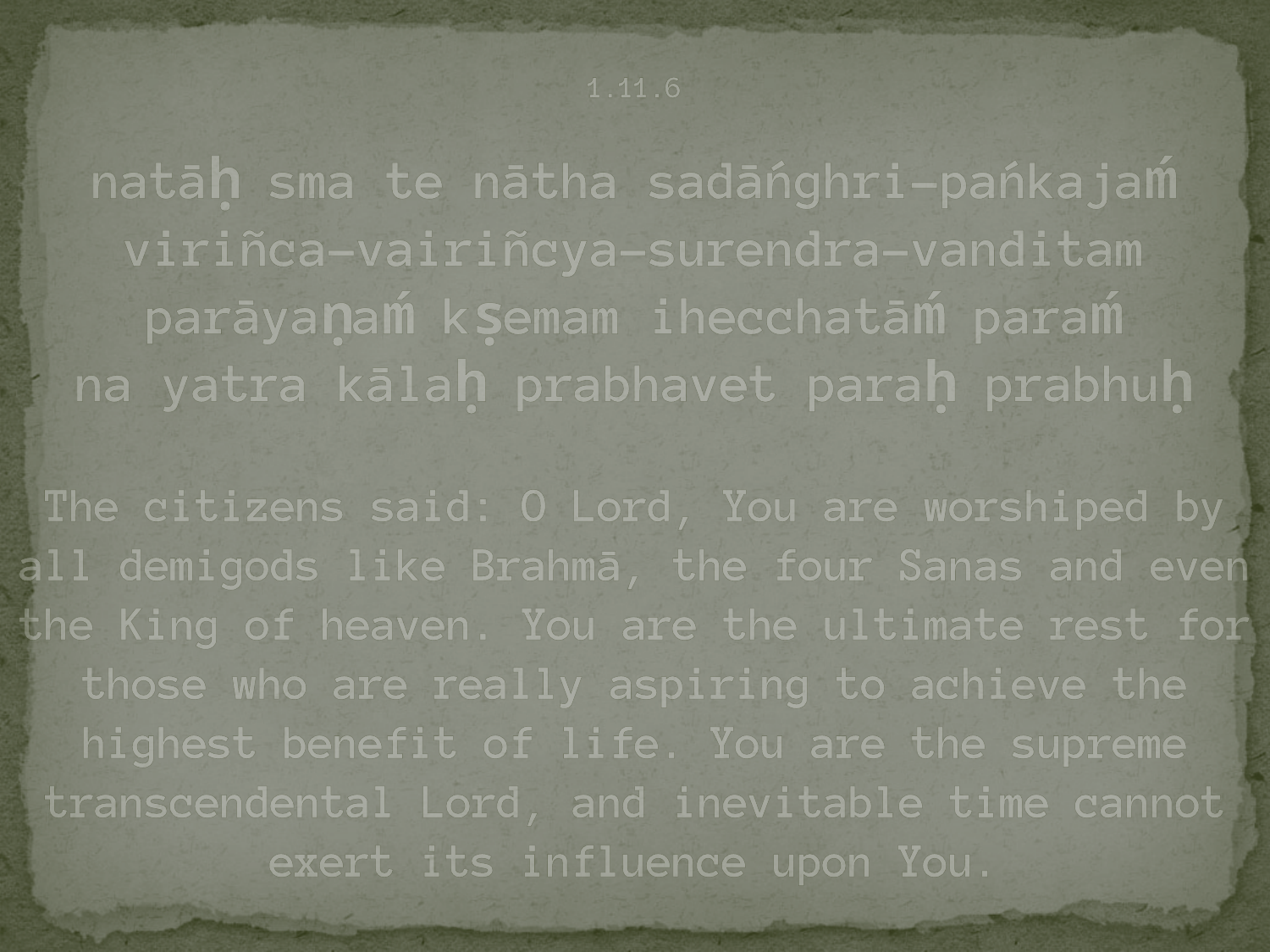

# 1.11.6 natāḥ sma te nātha sadāńghri-pańkajaḿ viriñca-vairiñcya-surendra-vanditam parāyaṇaḿ kṣemam ihecchatāḿ paraḿ na yatra kālaḥ prabhavet paraḥ prabhuḥ The citizens said: O Lord, You are worshiped by all demigods like Brahmā, the four Sanas and even the King of heaven. You are the ultimate rest for those who are really aspiring to achieve the highest benefit of life. You are the supreme transcendental Lord, and inevitable time cannot exert its influence upon You.